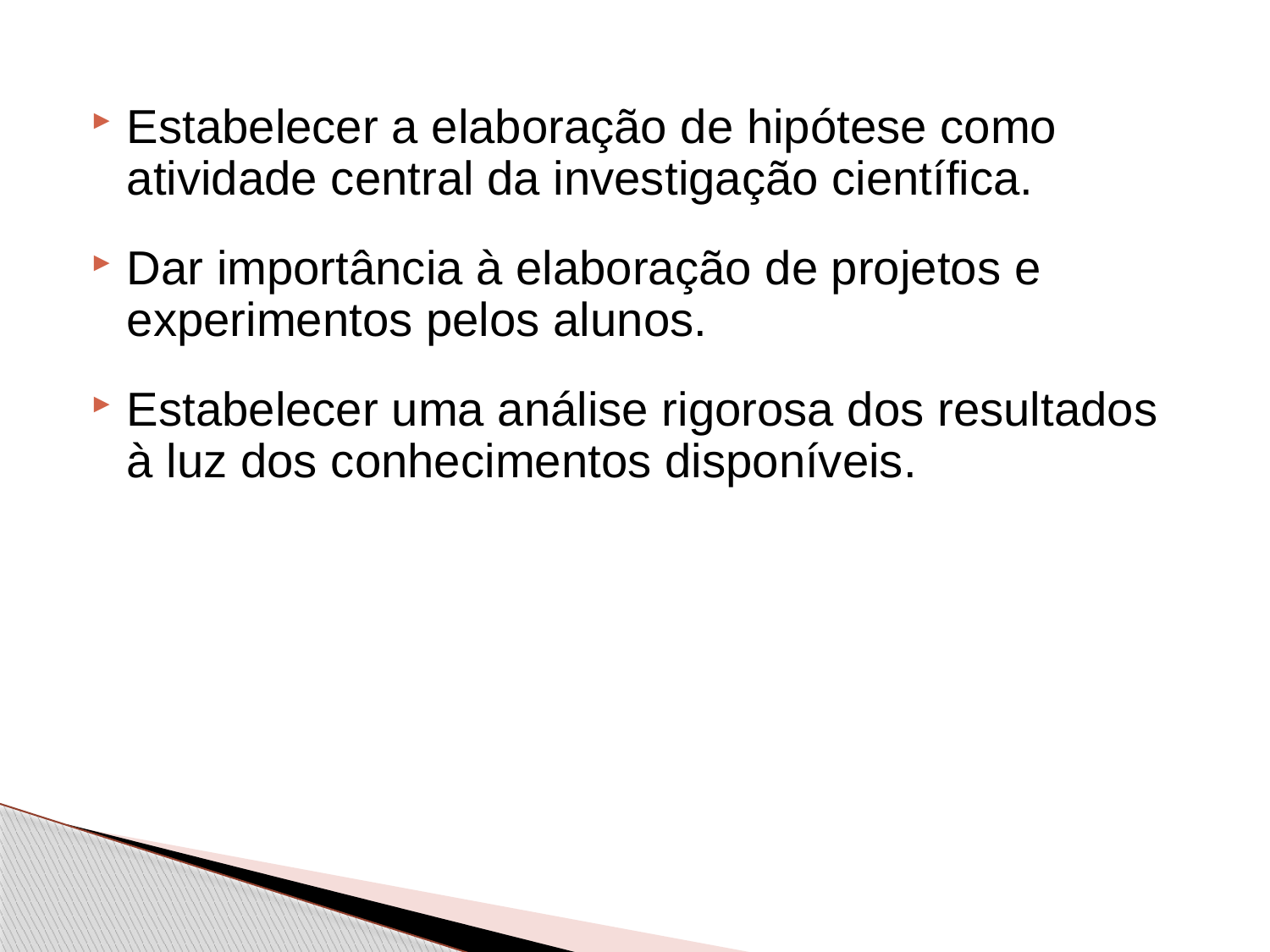

Estabelecer a elaboração de hipótese como atividade central da investigação científica.
Dar importância à elaboração de projetos e experimentos pelos alunos.
Estabelecer uma análise rigorosa dos resultados à luz dos conhecimentos disponíveis.